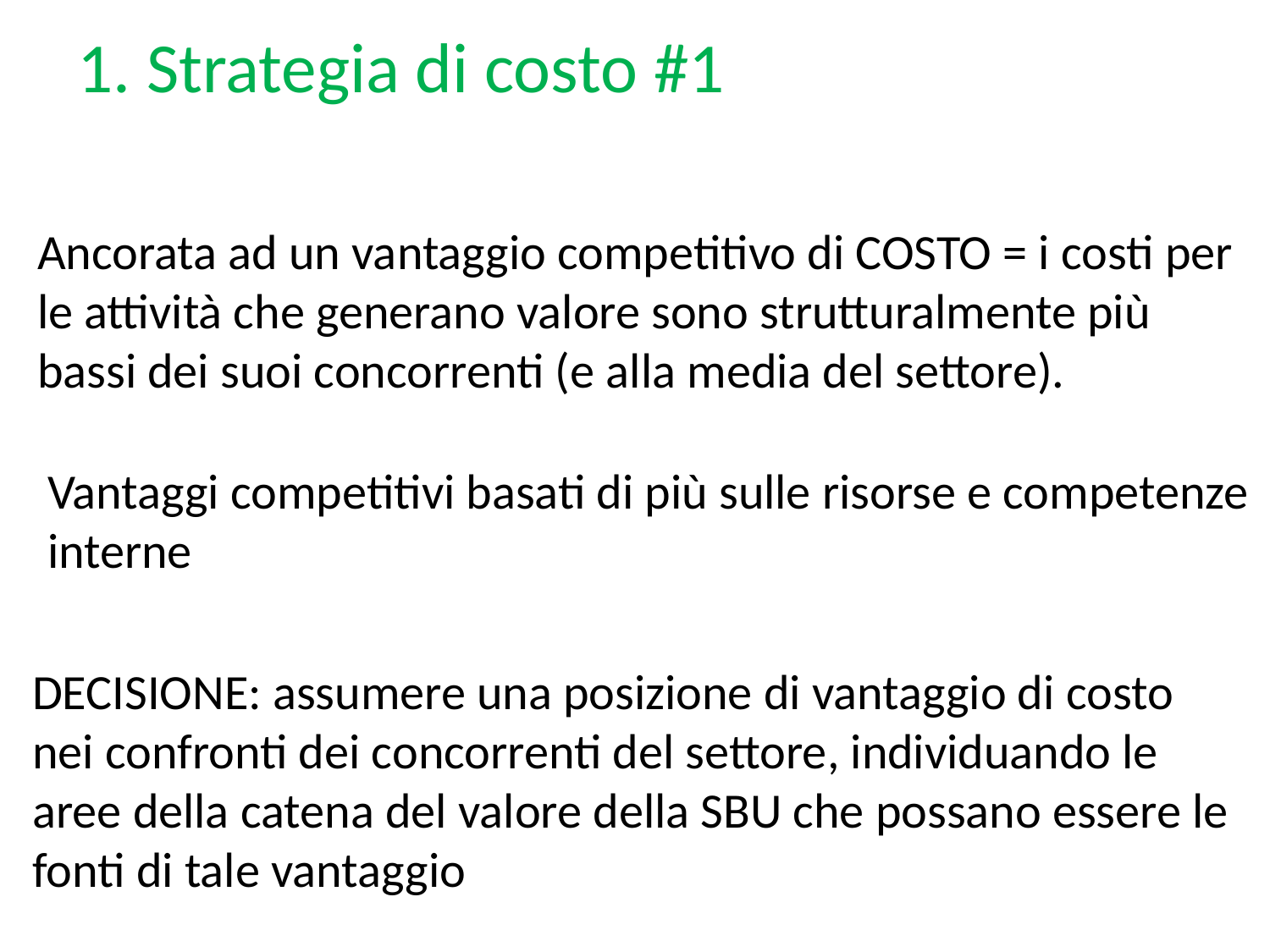

1. Strategia di costo #1
Ancorata ad un vantaggio competitivo di COSTO = i costi per le attività che generano valore sono strutturalmente più bassi dei suoi concorrenti (e alla media del settore).
Vantaggi competitivi basati di più sulle risorse e competenze interne
DECISIONE: assumere una posizione di vantaggio di costo nei confronti dei concorrenti del settore, individuando le aree della catena del valore della SBU che possano essere le fonti di tale vantaggio